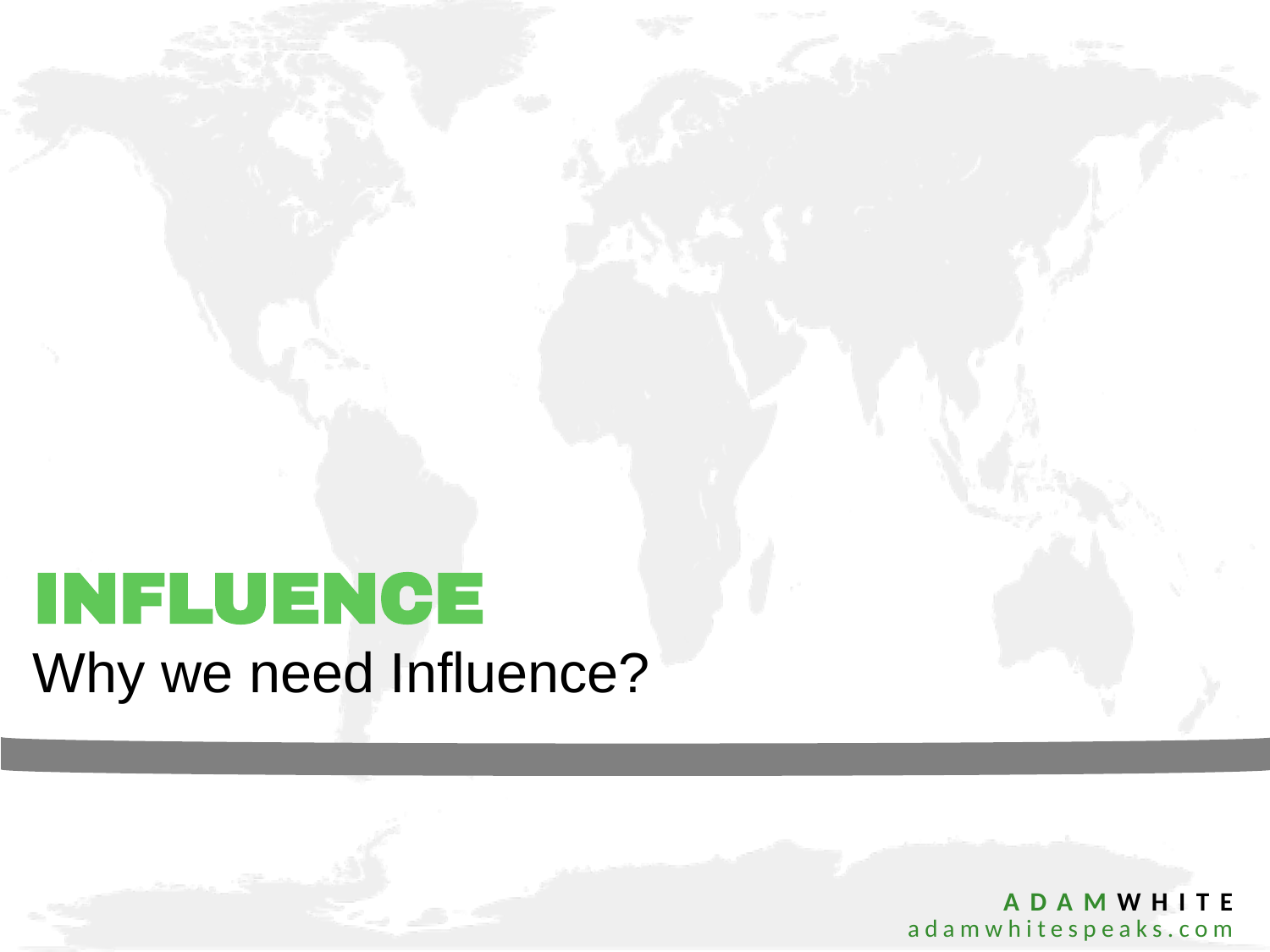

INFLUENCE
Why we need Influence?
    ADAMWHITE
    adamwhitespeaks.com